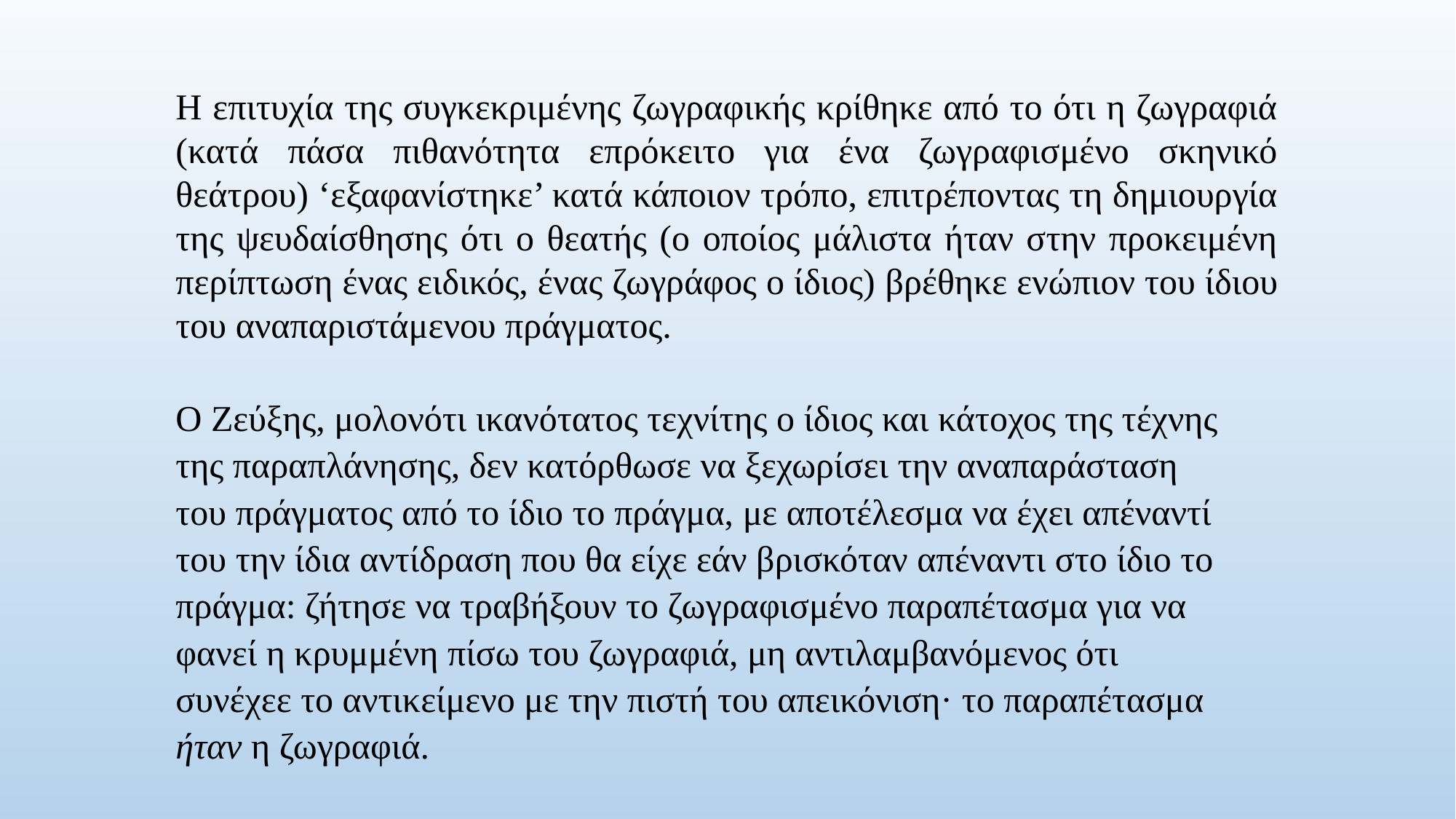

Η επιτυχία της συγκεκριμένης ζωγραφικής κρίθηκε από το ότι η ζωγραφιά (κατά πάσα πιθανότητα επρόκειτο για ένα ζωγραφισμένο σκηνικό θεάτρου) ‘εξαφανίστηκε’ κατά κάποιον τρόπο, επιτρέποντας τη δημιουργία της ψευδαίσθησης ότι ο θεατής (ο οποίος μάλιστα ήταν στην προκειμένη περίπτωση ένας ειδικός, ένας ζωγράφος ο ίδιος) βρέθηκε ενώπιον του ίδιου του αναπαριστάμενου πράγματος.

Ο Ζεύξης, μολονότι ικανότατος τεχνίτης ο ίδιος και κάτοχος της τέχνης
της παραπλάνησης, δεν κατόρθωσε να ξεχωρίσει την αναπαράσταση
του πράγματος από το ίδιο το πράγμα, με αποτέλεσμα να έχει απέναντί
του την ίδια αντίδραση που θα είχε εάν βρισκόταν απέναντι στο ίδιο το
πράγμα: ζήτησε να τραβήξουν το ζωγραφισμένο παραπέτασμα για να
φανεί η κρυμμένη πίσω του ζωγραφιά, μη αντιλαμβανόμενος ότι
συνέχεε το αντικείμενο με την πιστή του απεικόνιση· το παραπέτασμα
ήταν η ζωγραφιά.